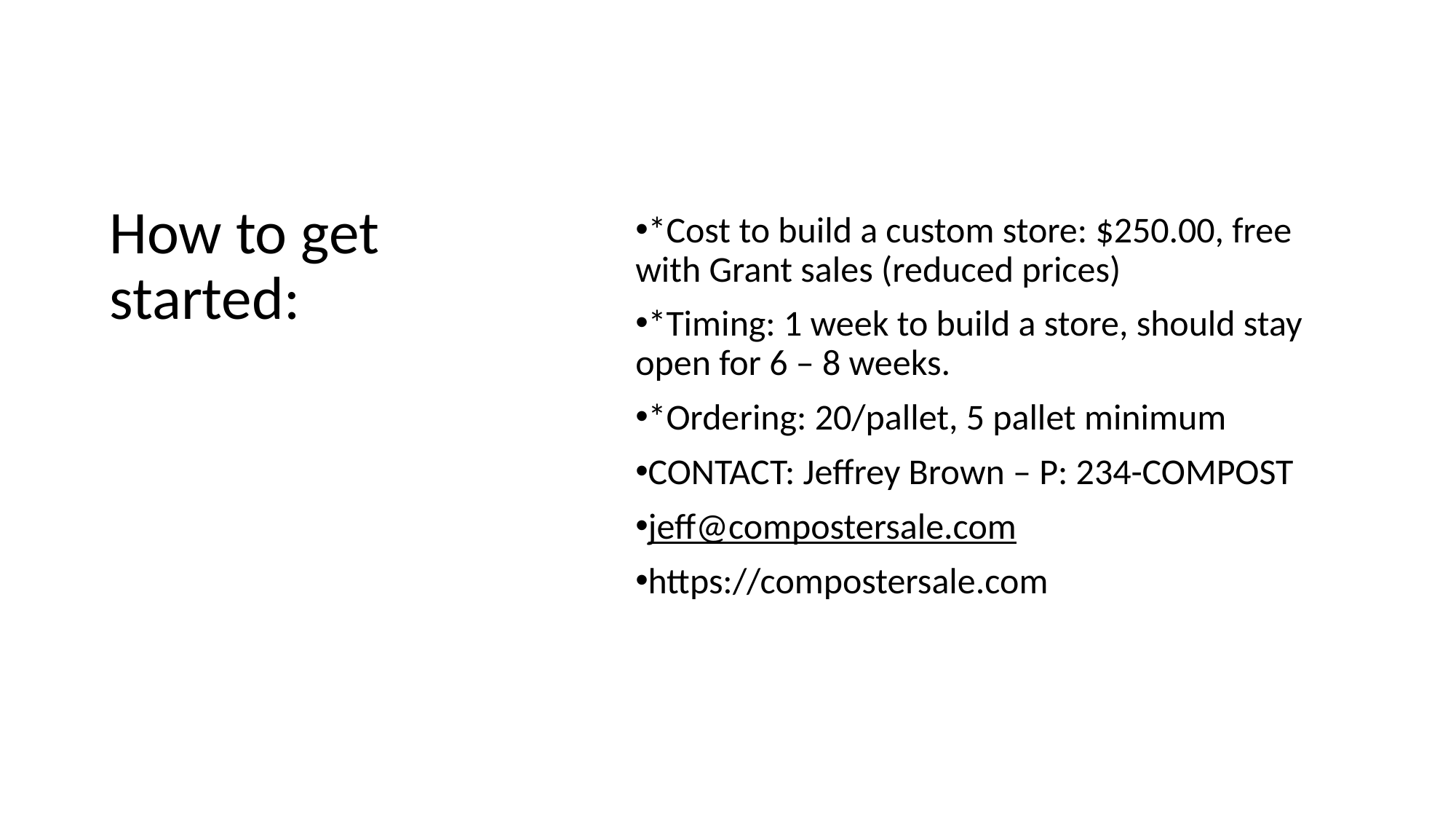

# How to get started:
*Cost to build a custom store: $250.00, free with Grant sales (reduced prices)
*Timing: 1 week to build a store, should stay open for 6 – 8 weeks.
*Ordering: 20/pallet, 5 pallet minimum
CONTACT: Jeffrey Brown – P: 234-COMPOST
jeff@compostersale.com
https://compostersale.com